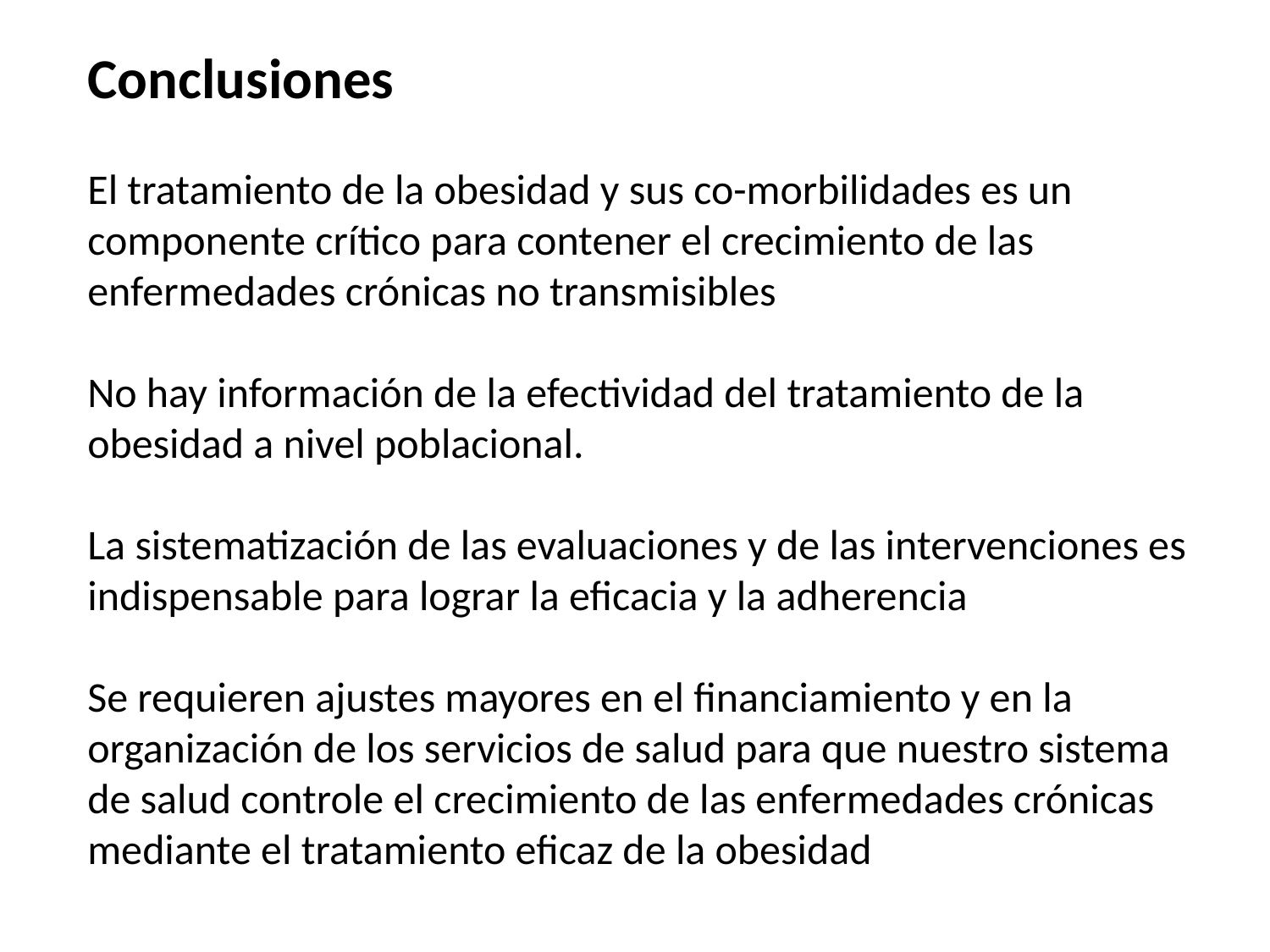

Conclusiones
El tratamiento de la obesidad y sus co-morbilidades es un componente crítico para contener el crecimiento de las enfermedades crónicas no transmisibles

No hay información de la efectividad del tratamiento de la obesidad a nivel poblacional.

La sistematización de las evaluaciones y de las intervenciones es indispensable para lograr la eficacia y la adherencia

Se requieren ajustes mayores en el financiamiento y en la organización de los servicios de salud para que nuestro sistema de salud controle el crecimiento de las enfermedades crónicas mediante el tratamiento eficaz de la obesidad